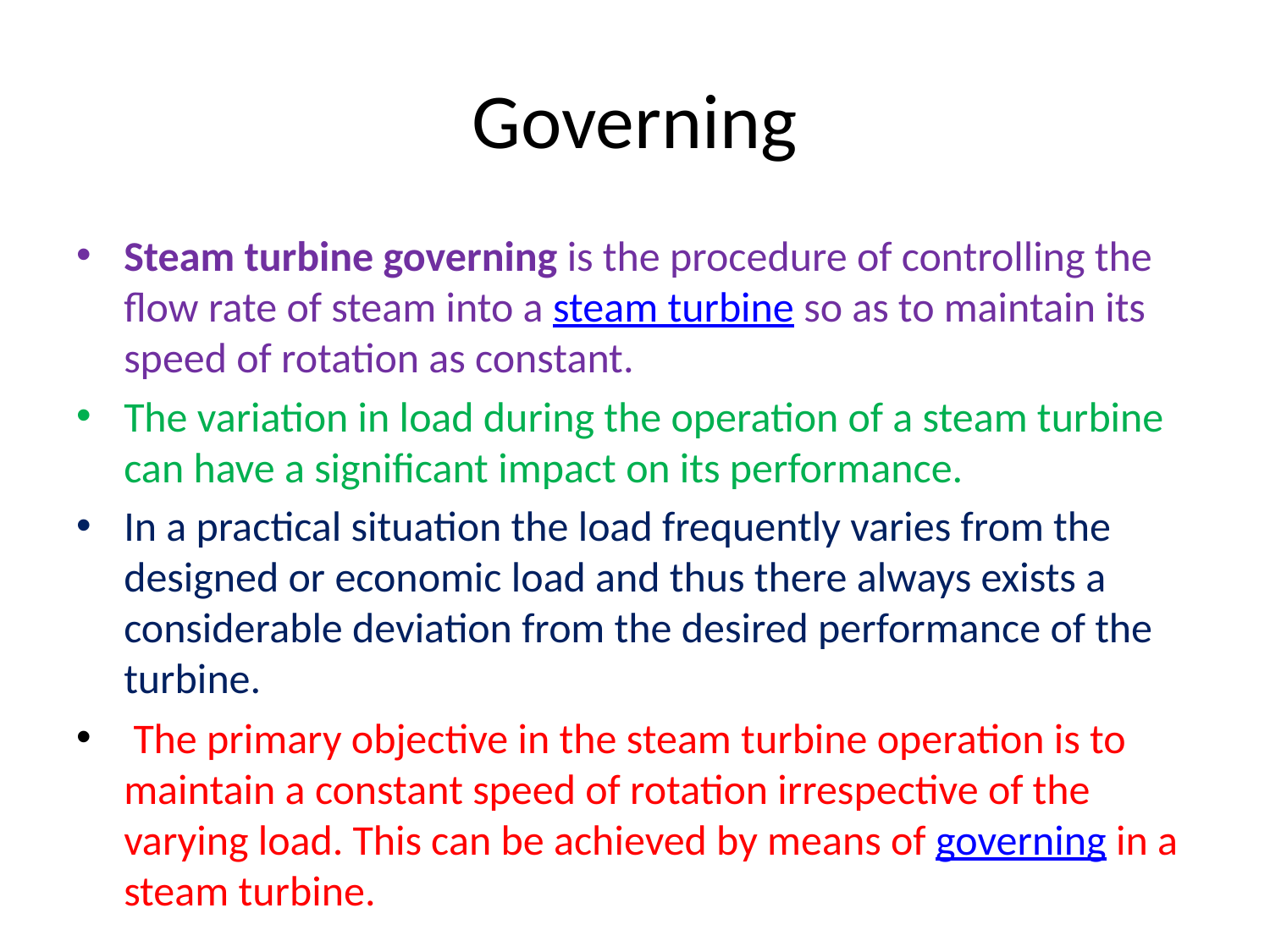

# Governing
Steam turbine governing is the procedure of controlling the flow rate of steam into a steam turbine so as to maintain its speed of rotation as constant.
The variation in load during the operation of a steam turbine can have a significant impact on its performance.
In a practical situation the load frequently varies from the designed or economic load and thus there always exists a considerable deviation from the desired performance of the turbine.
 The primary objective in the steam turbine operation is to maintain a constant speed of rotation irrespective of the varying load. This can be achieved by means of governing in a steam turbine.